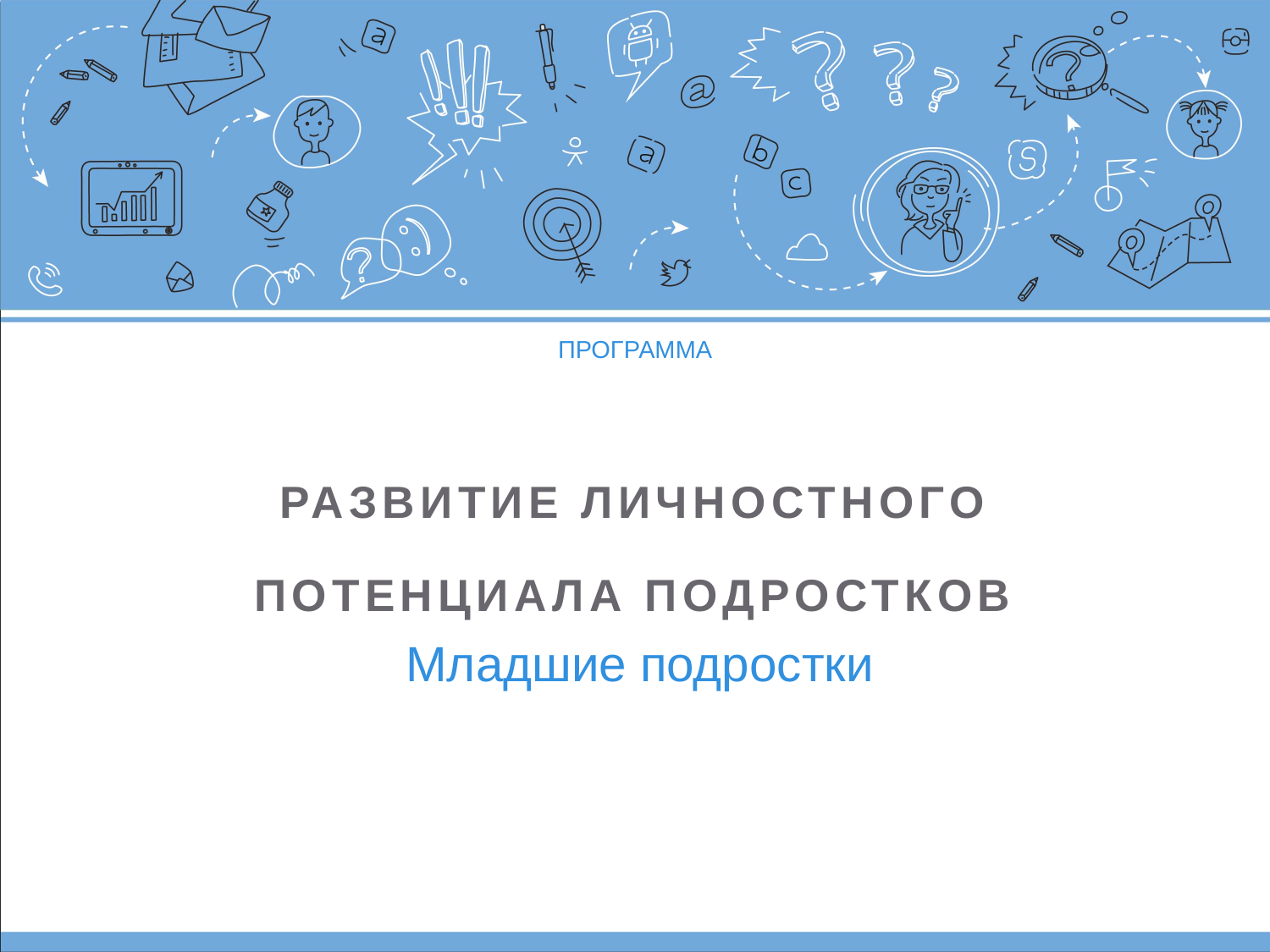

# ПРОГРАММА РАЗВИТИЕ ЛИЧНОСТНОГО ПОТЕНЦИАЛА ПОДРОСТКОВ
Младшие подростки